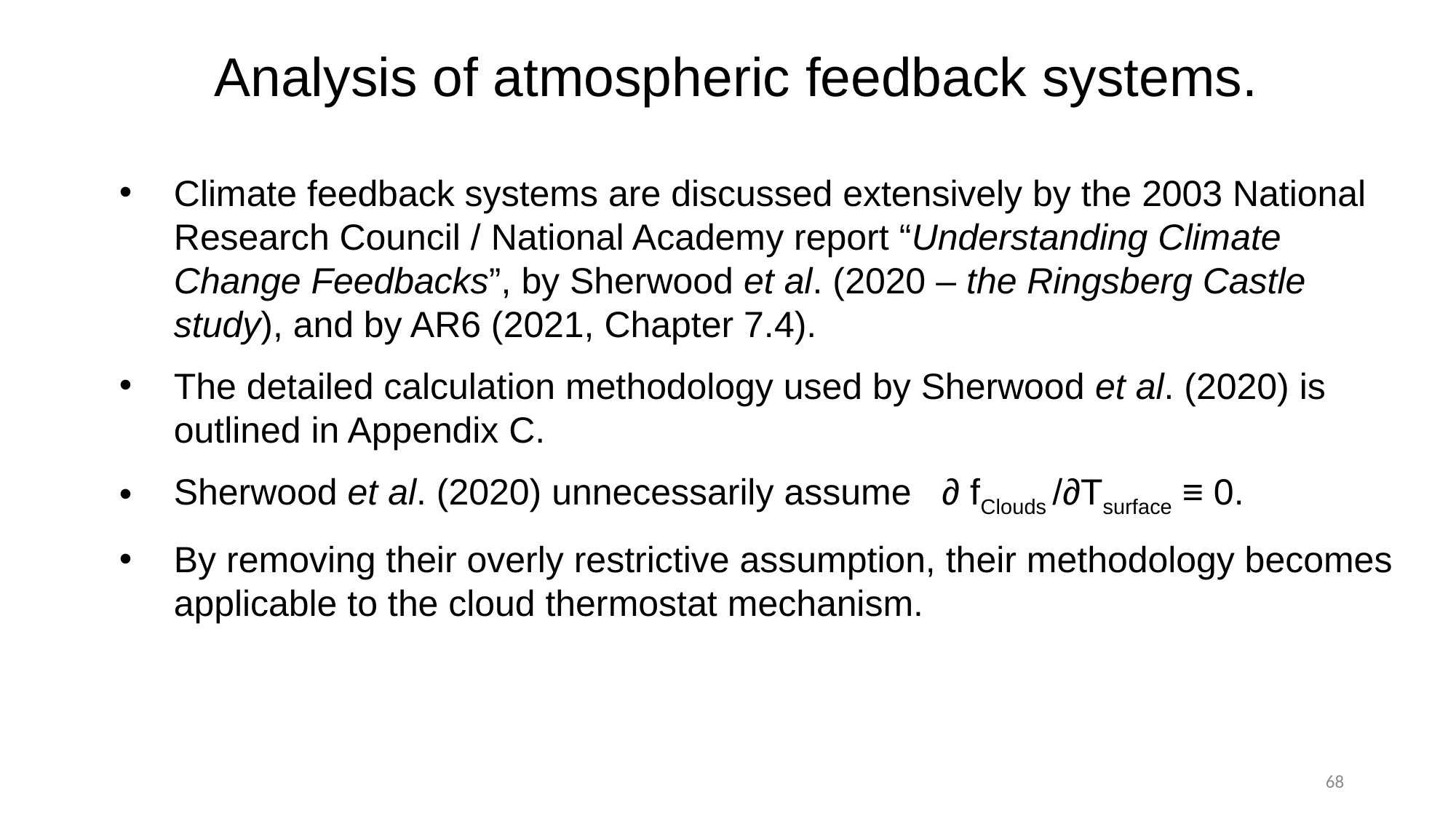

# Analysis of atmospheric feedback systems.
Climate feedback systems are discussed extensively by the 2003 National Research Council / National Academy report “Understanding Climate Change Feedbacks”, by Sherwood et al. (2020 – the Ringsberg Castle study), and by AR6 (2021, Chapter 7.4).
The detailed calculation methodology used by Sherwood et al. (2020) is outlined in Appendix C.
Sherwood et al. (2020) unnecessarily assume   ∂ fClouds /∂Tsurface ≡ 0.
By removing their overly restrictive assumption, their methodology becomes applicable to the cloud thermostat mechanism.
68